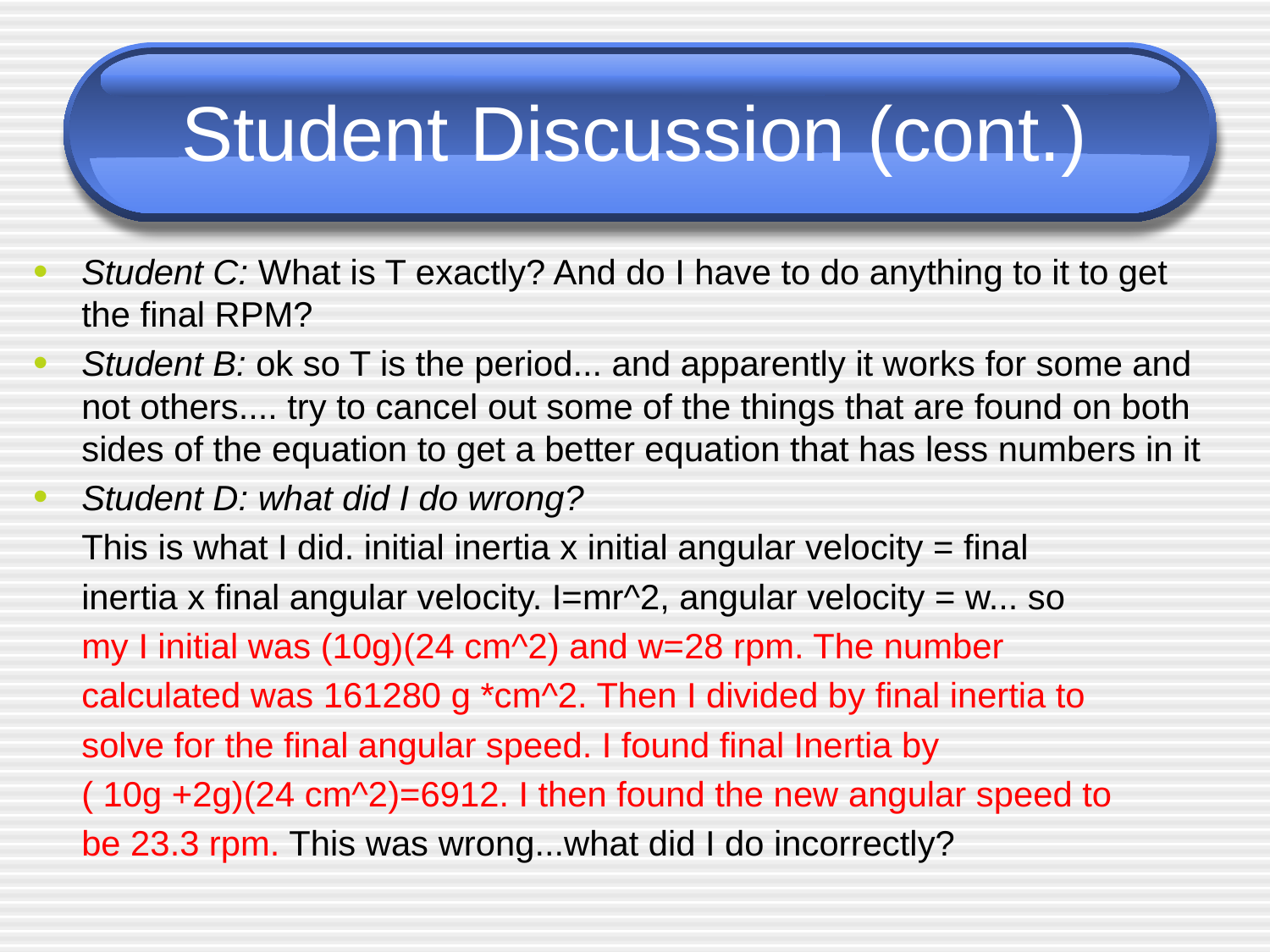

# Student Discussion (cont.)
Student C: What is T exactly? And do I have to do anything to it to get the final RPM?
Student B: ok so T is the period... and apparently it works for some and not others.... try to cancel out some of the things that are found on both sides of the equation to get a better equation that has less numbers in it
Student D: what did I do wrong?
	This is what I did. initial inertia x initial angular velocity = final
	inertia x final angular velocity. I=mr^2, angular velocity = w... so
	my I initial was (10g)(24 cm^2) and w=28 rpm. The number
	calculated was 161280 g *cm^2. Then I divided by final inertia to
	solve for the final angular speed. I found final Inertia by
	( 10g +2g)(24 cm^2)=6912. I then found the new angular speed to
	be 23.3 rpm. This was wrong...what did I do incorrectly?